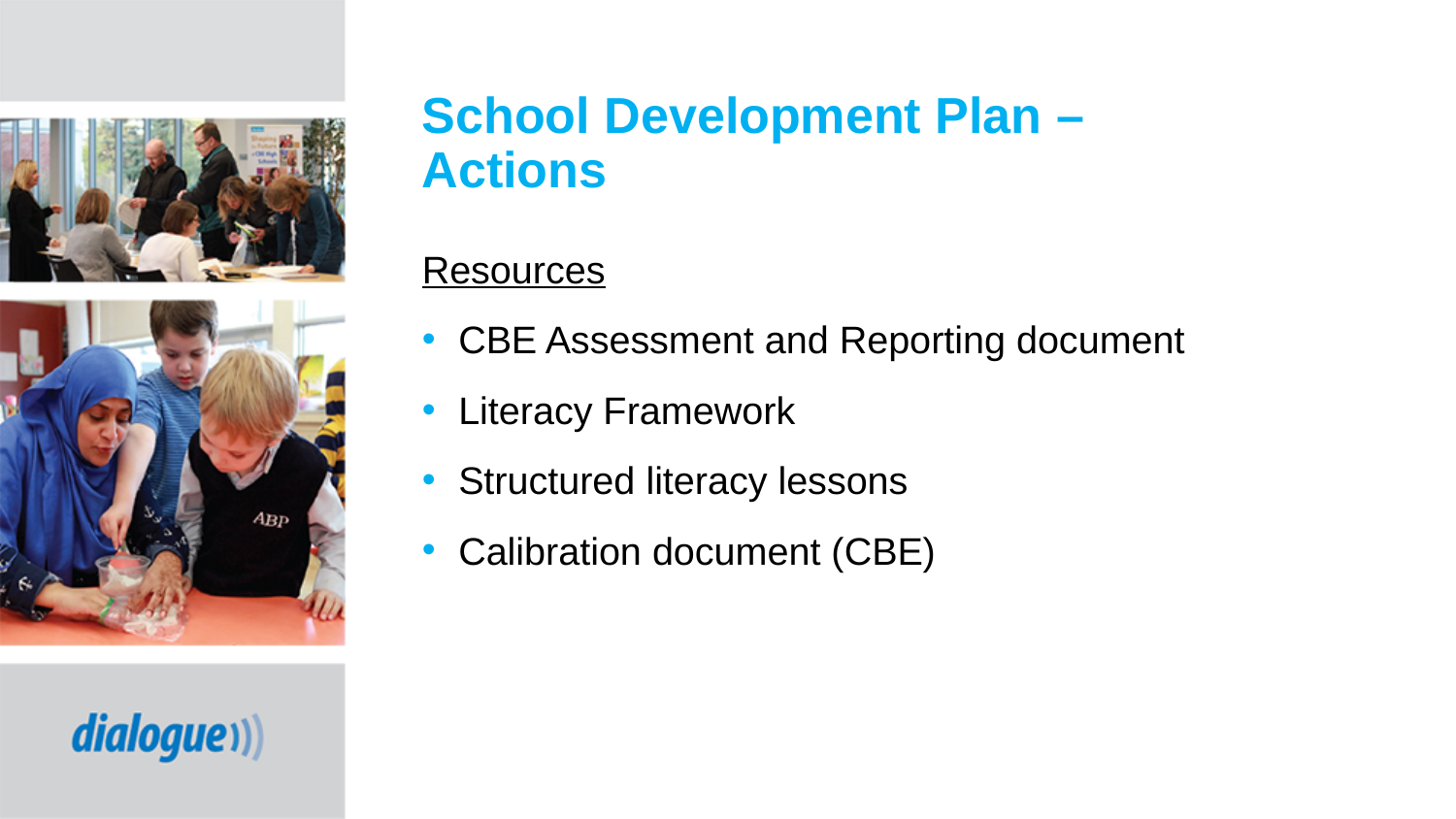

# School Development Plan – Actions
Resources
CBE Assessment and Reporting document
Literacy Framework
Structured literacy lessons
Calibration document (CBE)